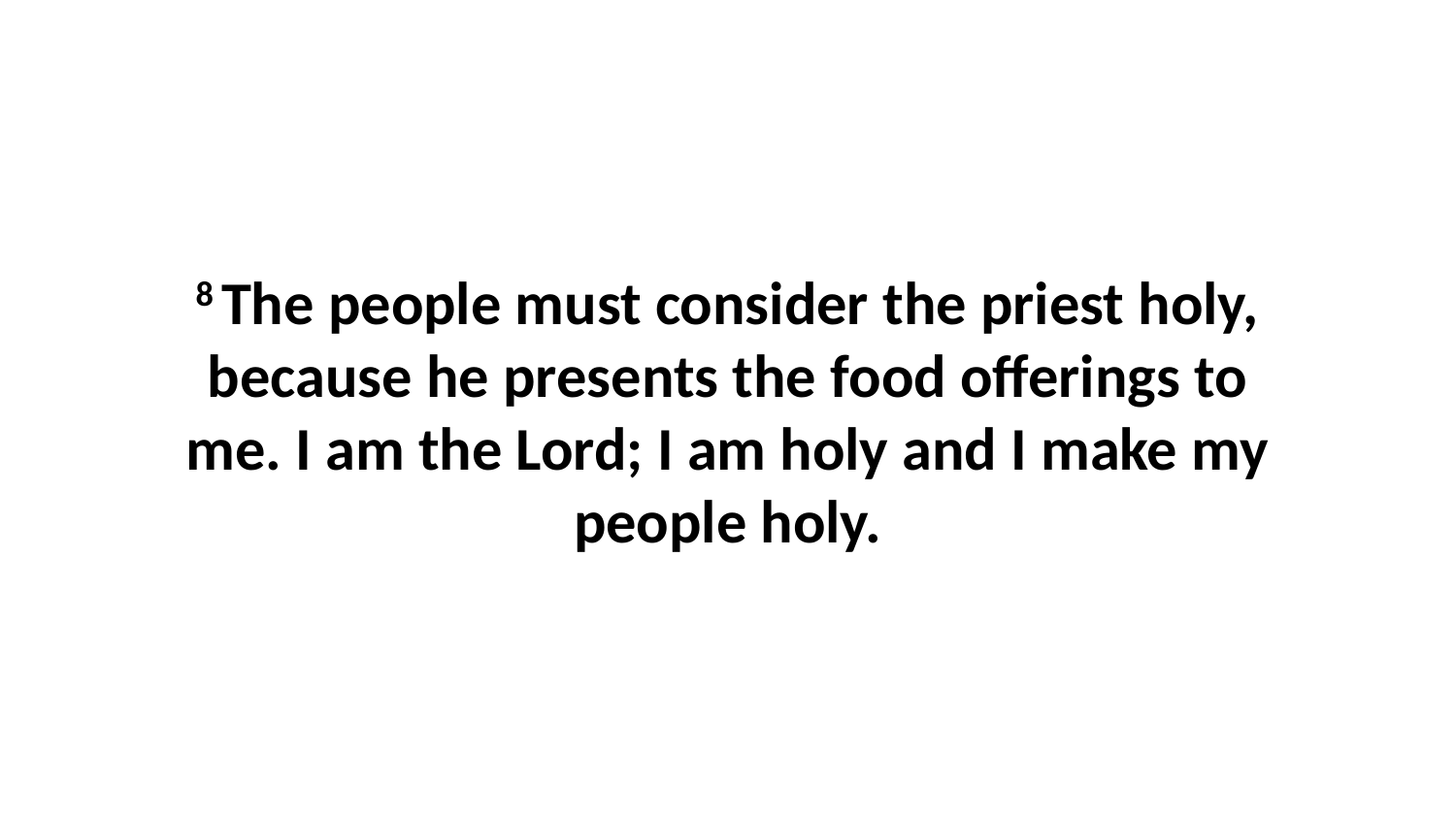

8 The people must consider the priest holy, because he presents the food offerings to me. I am the Lord; I am holy and I make my people holy.